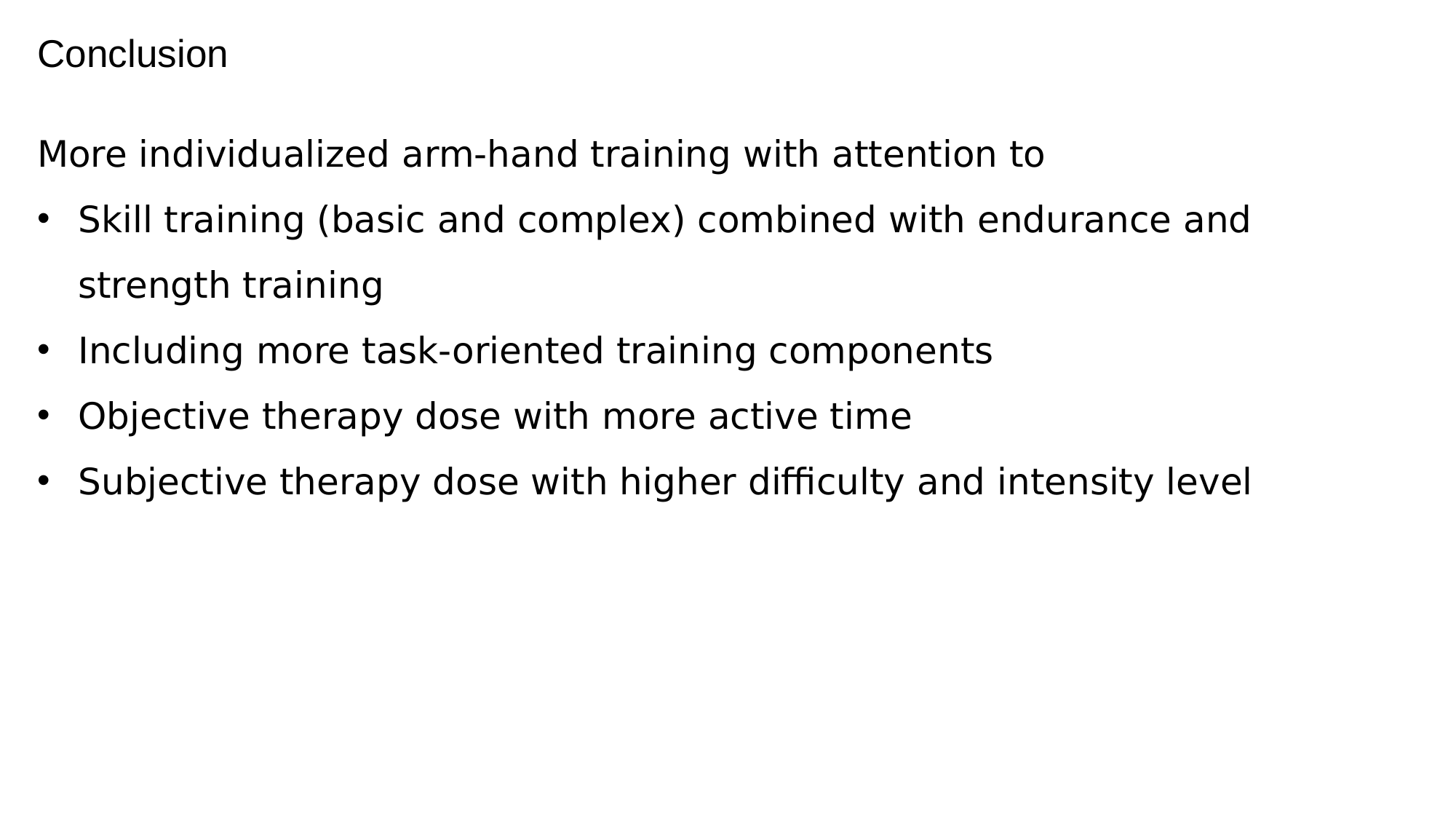

# Conclusion
More individualized arm-hand training with attention to
Skill training (basic and complex) combined with endurance and strength training
Including more task-oriented training components
Objective therapy dose with more active time
Subjective therapy dose with higher difficulty and intensity level